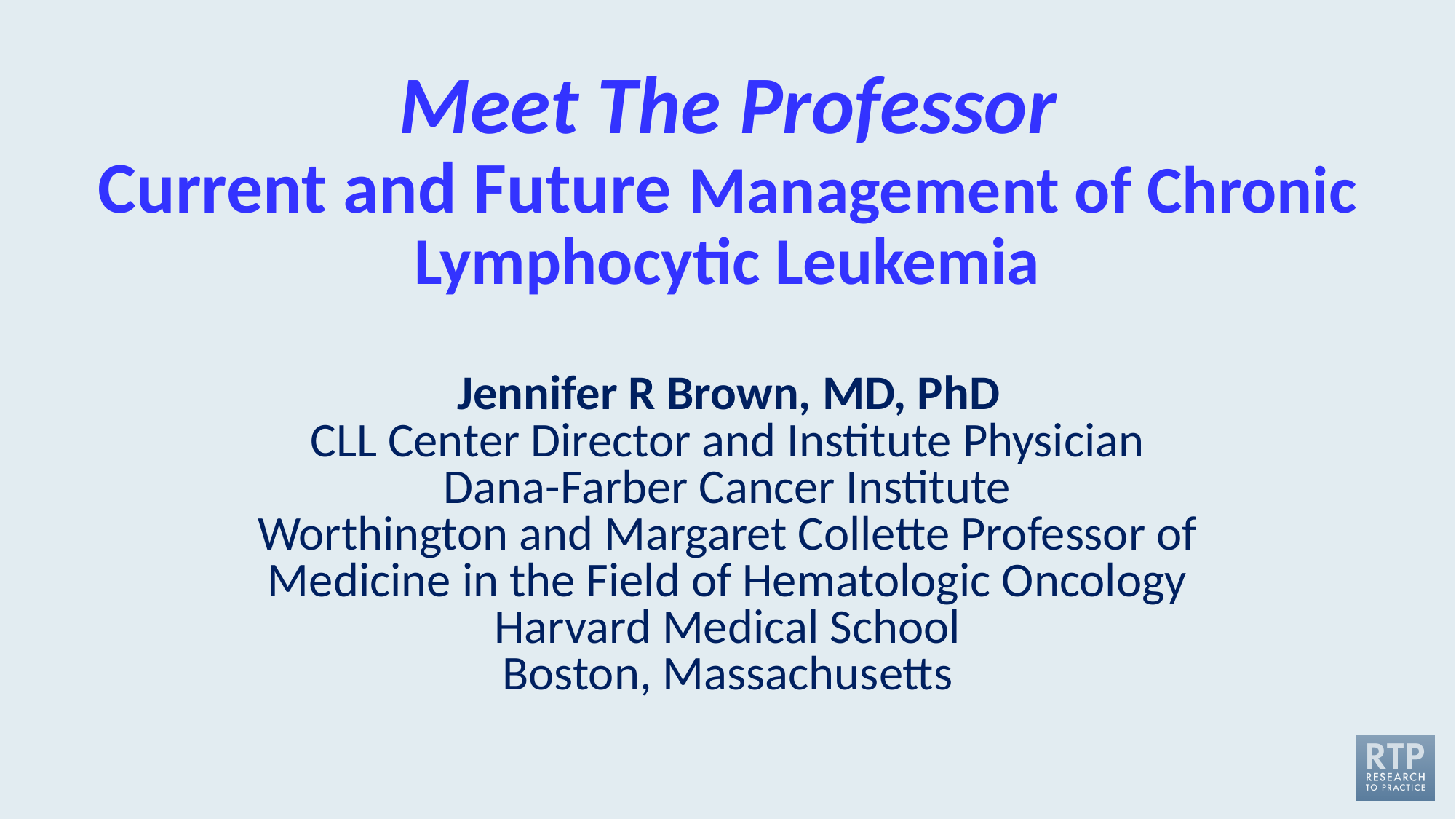

# Meet The Professor Current and Future Management of Chronic Lymphocytic Leukemia
Jennifer R Brown, MD, PhD
CLL Center Director and Institute Physician
Dana-Farber Cancer Institute
Worthington and Margaret Collette Professor of Medicine in the Field of Hematologic Oncology
Harvard Medical School
Boston, Massachusetts